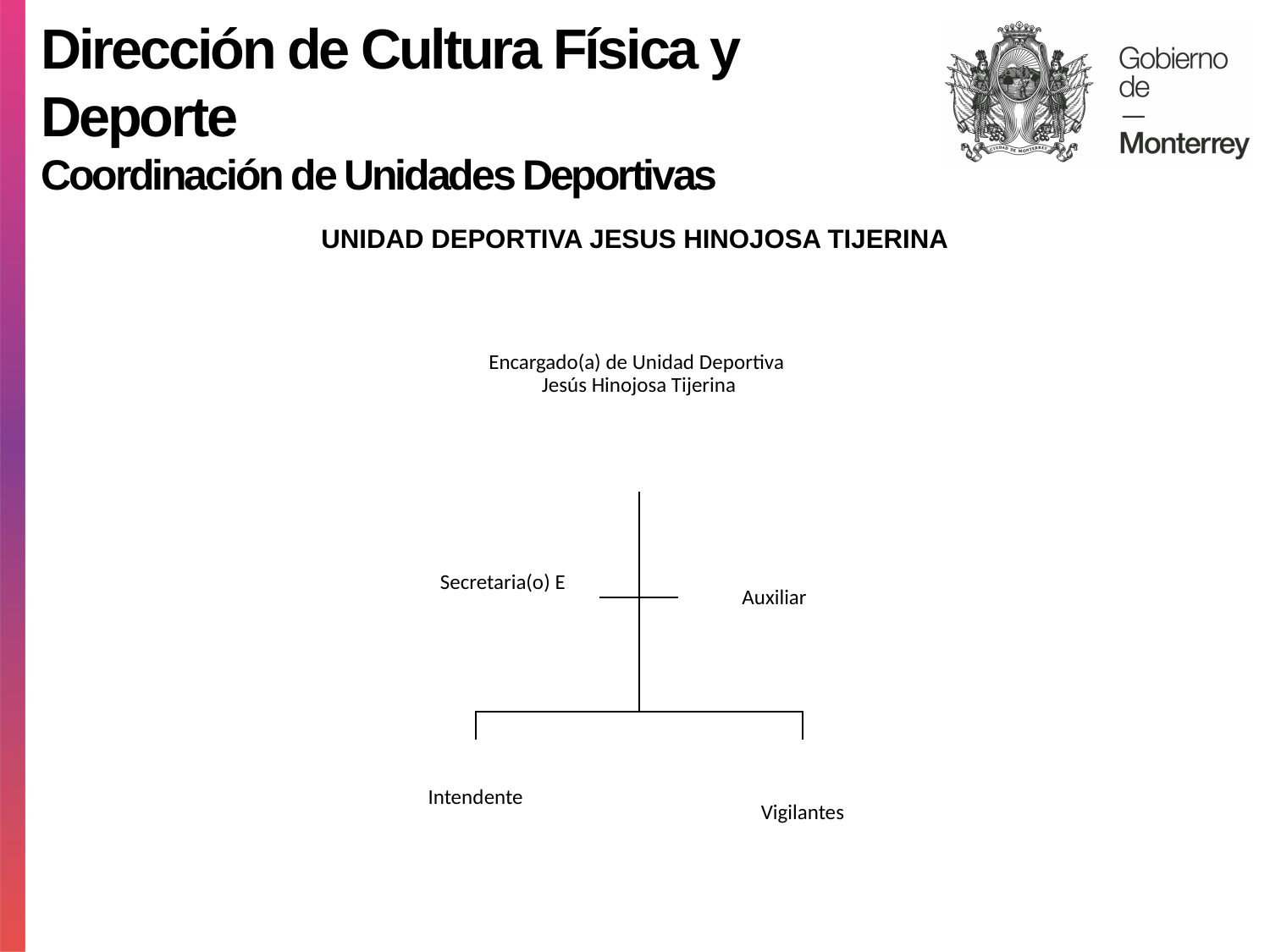

Dirección de Cultura Física y Deporte
Coordinación de Unidades Deportivas
UNIDAD DEPORTIVA JESUS HINOJOSA TIJERINA
Encargado(a) de Unidad Deportiva
Jesús Hinojosa Tijerina

Intendente

Vigilantes
Secretaria(o) E

Auxiliar